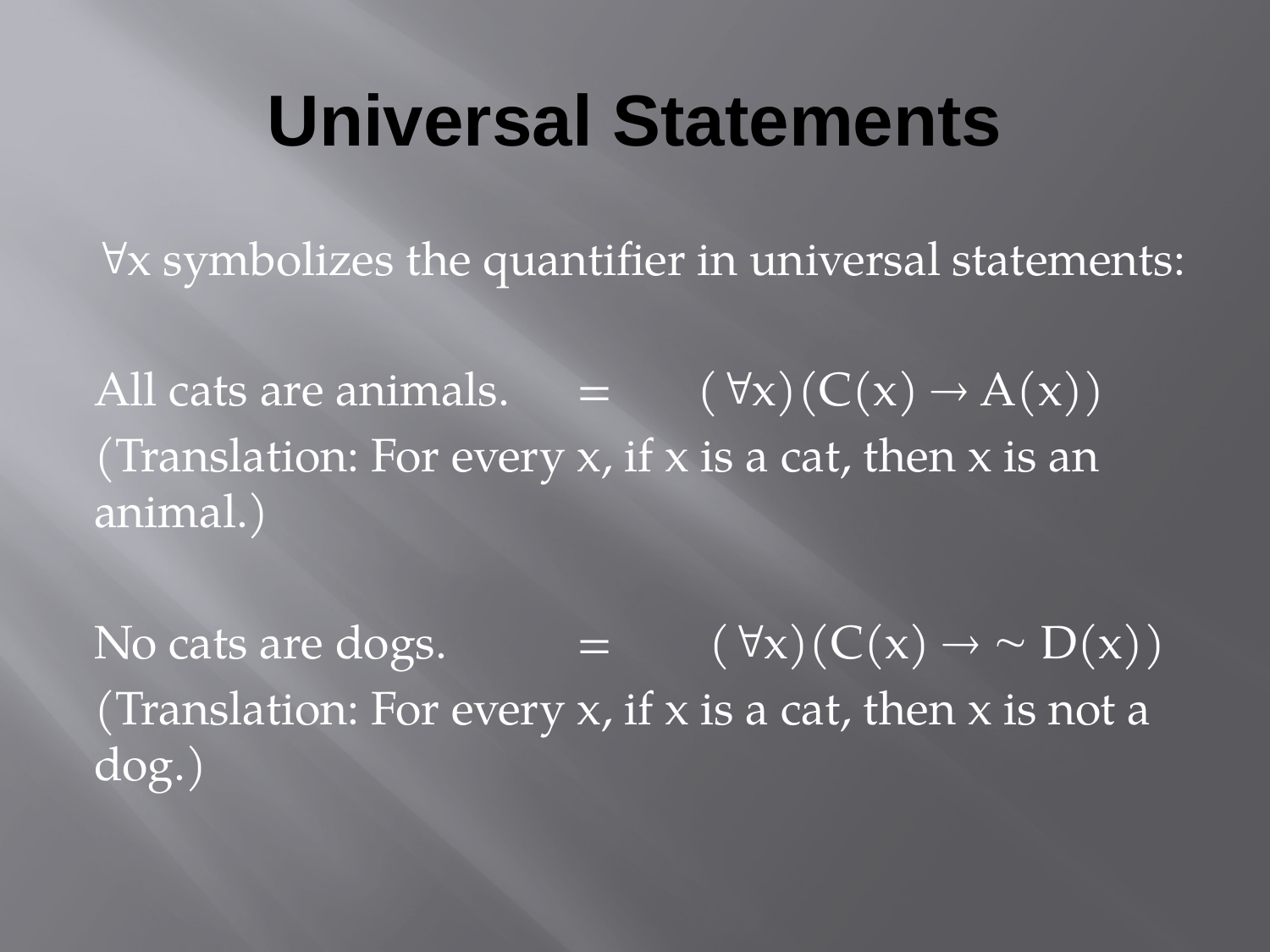

# Universal Statements
∀x symbolizes the quantifier in universal statements:

All cats are animals. 	=	(∀x)(C(x) → A(x))
(Translation: For every x, if x is a cat, then x is an animal.)

No cats are dogs. 	=	 (∀x)(C(x) → ∼ D(x))
(Translation: For every x, if x is a cat, then x is not a dog.)